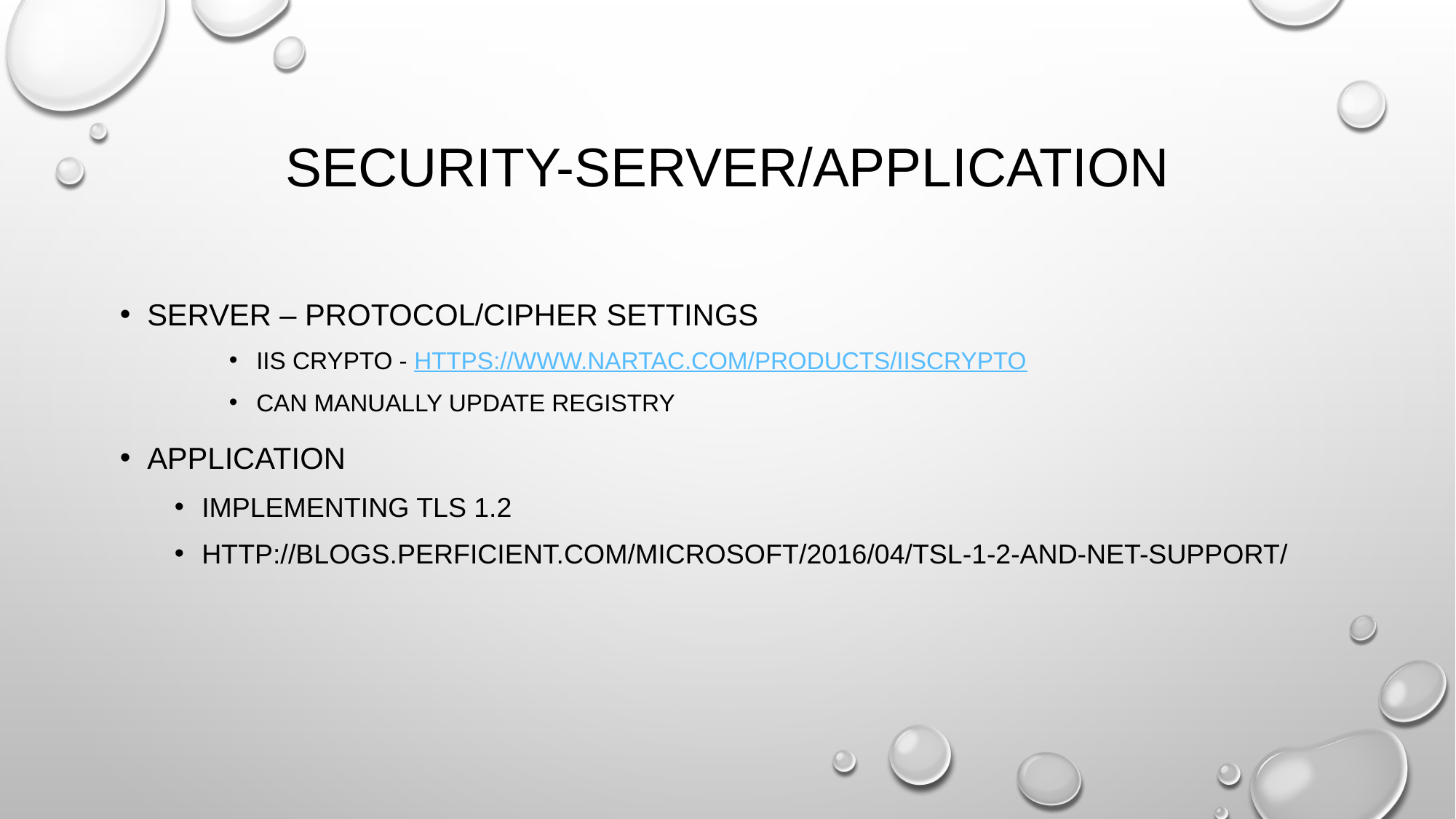

# Security-server/application
Server – protocol/cipher settings
Iis crypto - https://www.nartac.com/Products/IISCrypto
Can manually update registry
Application
Implementing tls 1.2
http://blogs.perficient.com/microsoft/2016/04/tsl-1-2-and-net-support/